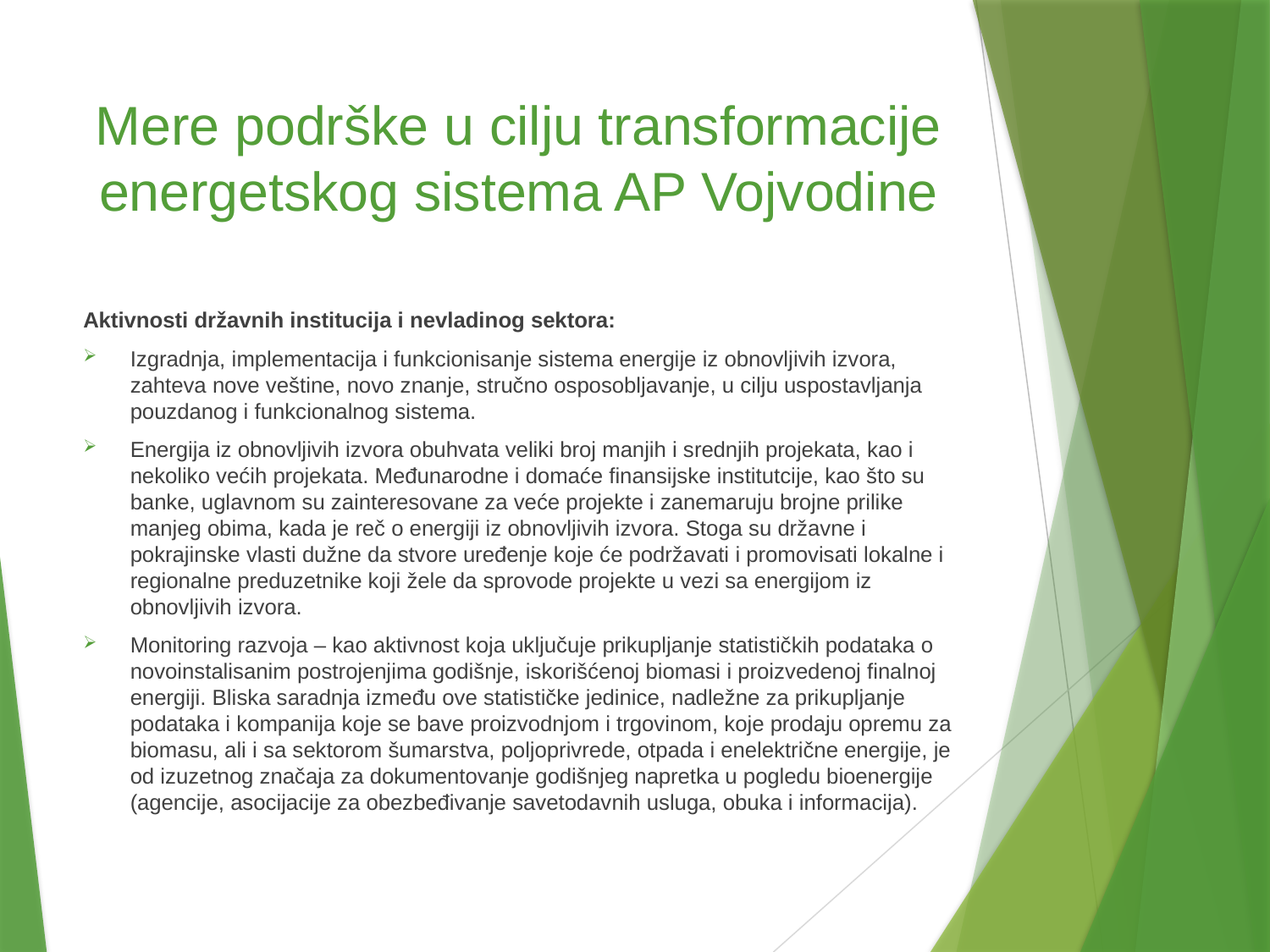

# Mere podrške u cilju transformacije energetskog sistema AP Vojvodine
Aktivnosti državnih institucija i nevladinog sektora:
Izgradnja, implementacija i funkcionisanje sistema energije iz obnovljivih izvora, zahteva nove veštine, novo znanje, stručno osposobljavanje, u cilju uspostavljanja pouzdanog i funkcionalnog sistema.
Energija iz obnovljivih izvora obuhvata veliki broj manjih i srednjih projekata, kao i nekoliko većih projekata. Međunarodne i domaće finansijske institutcije, kao što su banke, uglavnom su zainteresovane za veće projekte i zanemaruju brojne prilike manjeg obima, kada je reč o energiji iz obnovljivih izvora. Stoga su državne i pokrajinske vlasti dužne da stvore uređenje koje će podržavati i promovisati lokalne i regionalne preduzetnike koji žele da sprovode projekte u vezi sa energijom iz obnovljivih izvora.
Monitoring razvoja – kao aktivnost koja uključuje prikupljanje statističkih podataka o novoinstalisanim postrojenjima godišnje, iskorišćenoj biomasi i proizvedenoj finalnoj energiji. Bliska saradnja između ove statističke jedinice, nadležne za prikupljanje podataka i kompanija koje se bave proizvodnjom i trgovinom, koje prodaju opremu za biomasu, ali i sa sektorom šumarstva, poljoprivrede, otpada i enelektrične energije, je od izuzetnog značaja za dokumentovanje godišnjeg napretka u pogledu bioenergije (agencije, asocijacije za obezbeđivanje savetodavnih usluga, obuka i informacija).